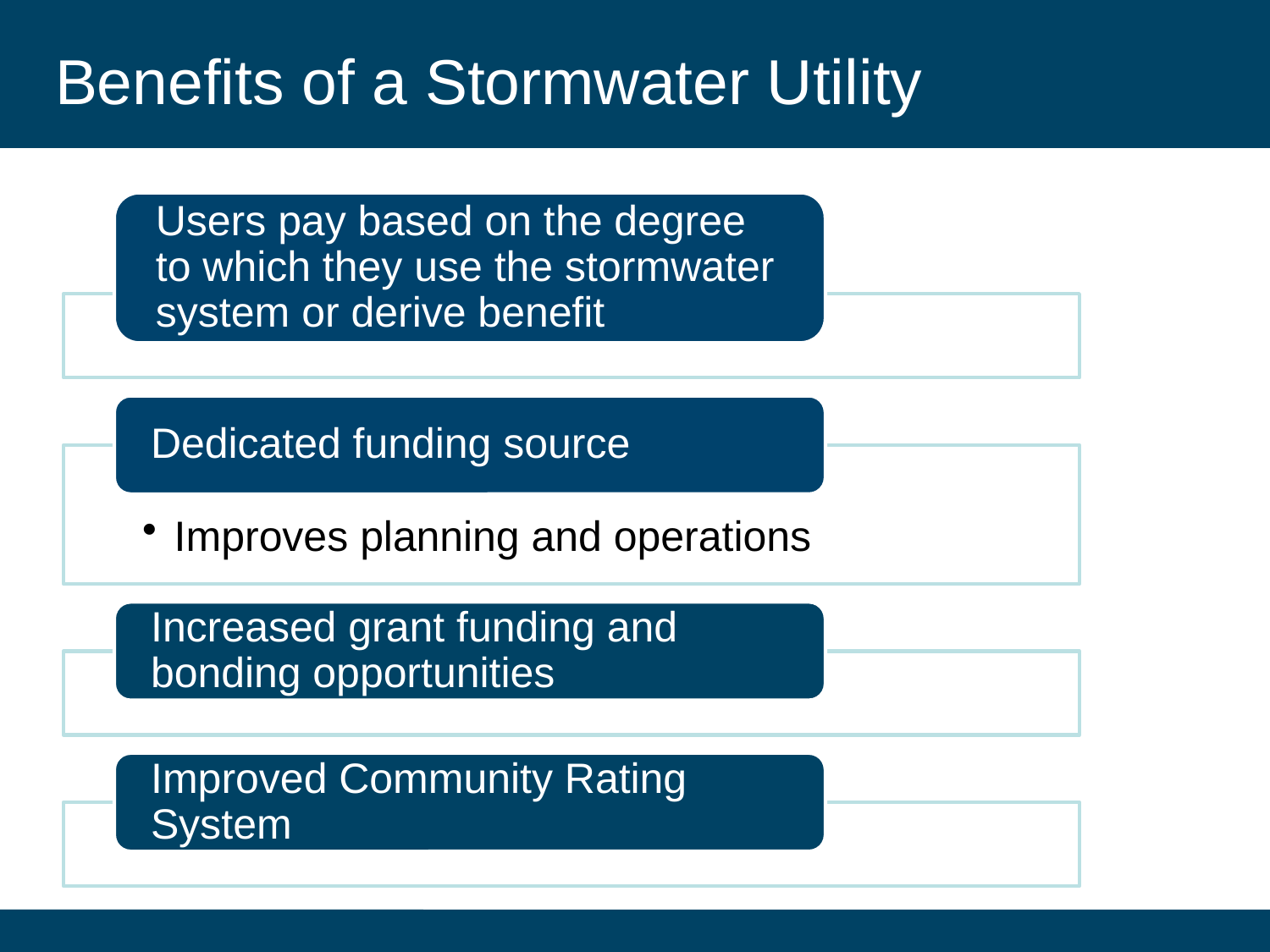

# Benefits of a Stormwater Utility
Users pay based on the degree to which they use the stormwater system or derive benefit
Improves planning and operations
Dedicated funding source
Increased grant funding and bonding opportunities
Improved Community Rating System